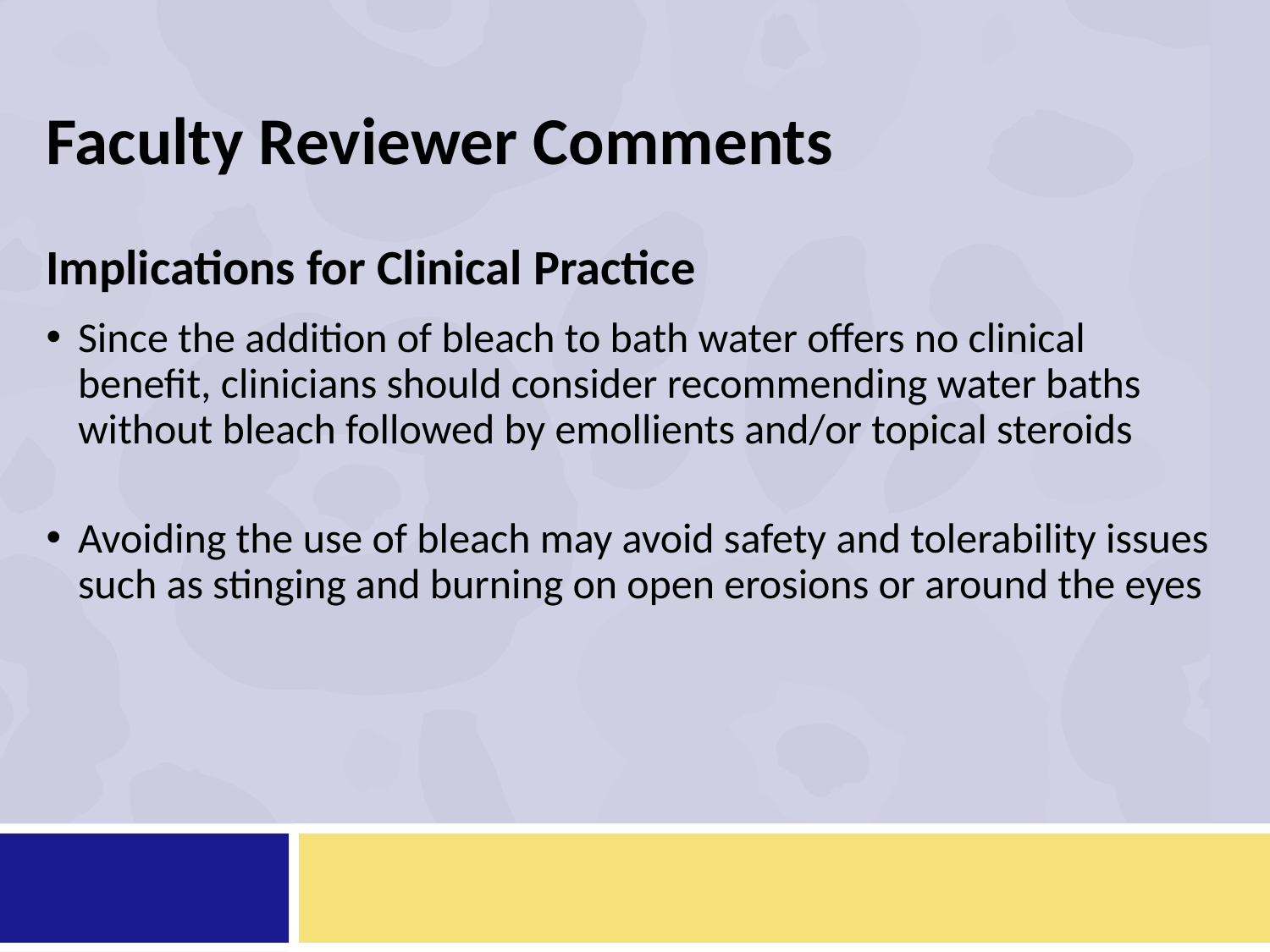

# Faculty Reviewer Comments
Implications for Clinical Practice
Since the addition of bleach to bath water offers no clinical benefit, clinicians should consider recommending water baths without bleach followed by emollients and/or topical steroids
Avoiding the use of bleach may avoid safety and tolerability issues such as stinging and burning on open erosions or around the eyes